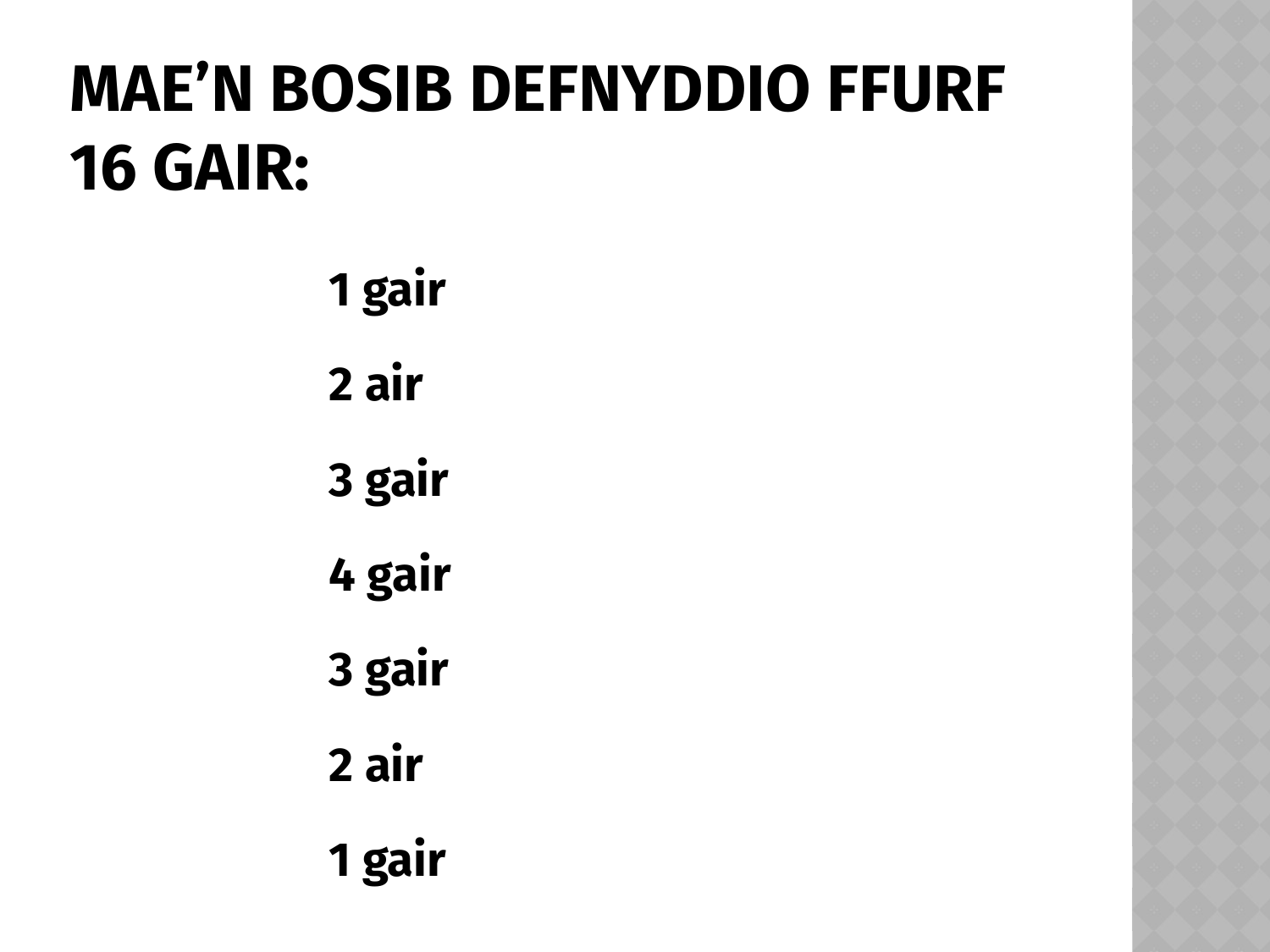

# Mae’n bosib defnyddio ffurf 16 gair:
1 gair
2 air
3 gair
4 gair
3 gair
2 air
1 gair